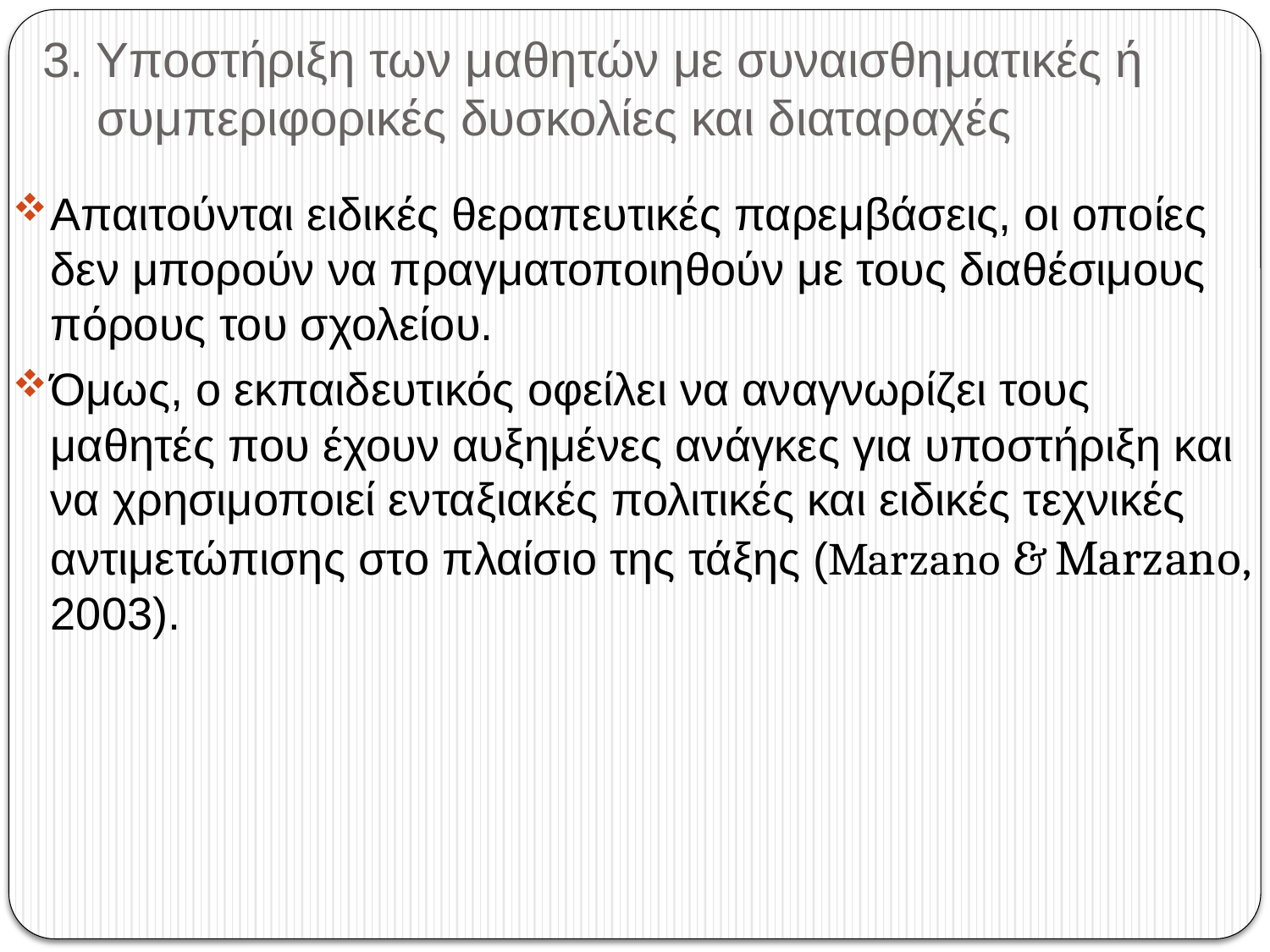

# 3. Υποστήριξη των μαθητών με συναισθηματικές ή συμπεριφορικές δυσκολίες και διαταραχές
Απαιτούνται ειδικές θεραπευτικές παρεμβάσεις, οι οποίες δεν μπορούν να πραγματοποιηθούν με τους διαθέσιμους πόρους του σχολείου.
Όμως, ο εκπαιδευτικός οφείλει να αναγνωρίζει τους μαθητές που έχουν αυξημένες ανάγκες για υποστήριξη και να χρησιμοποιεί ενταξιακές πολιτικές και ειδικές τεχνικές αντιμετώπισης στο πλαίσιο της τάξης (Marzano & Marzano, 2003).